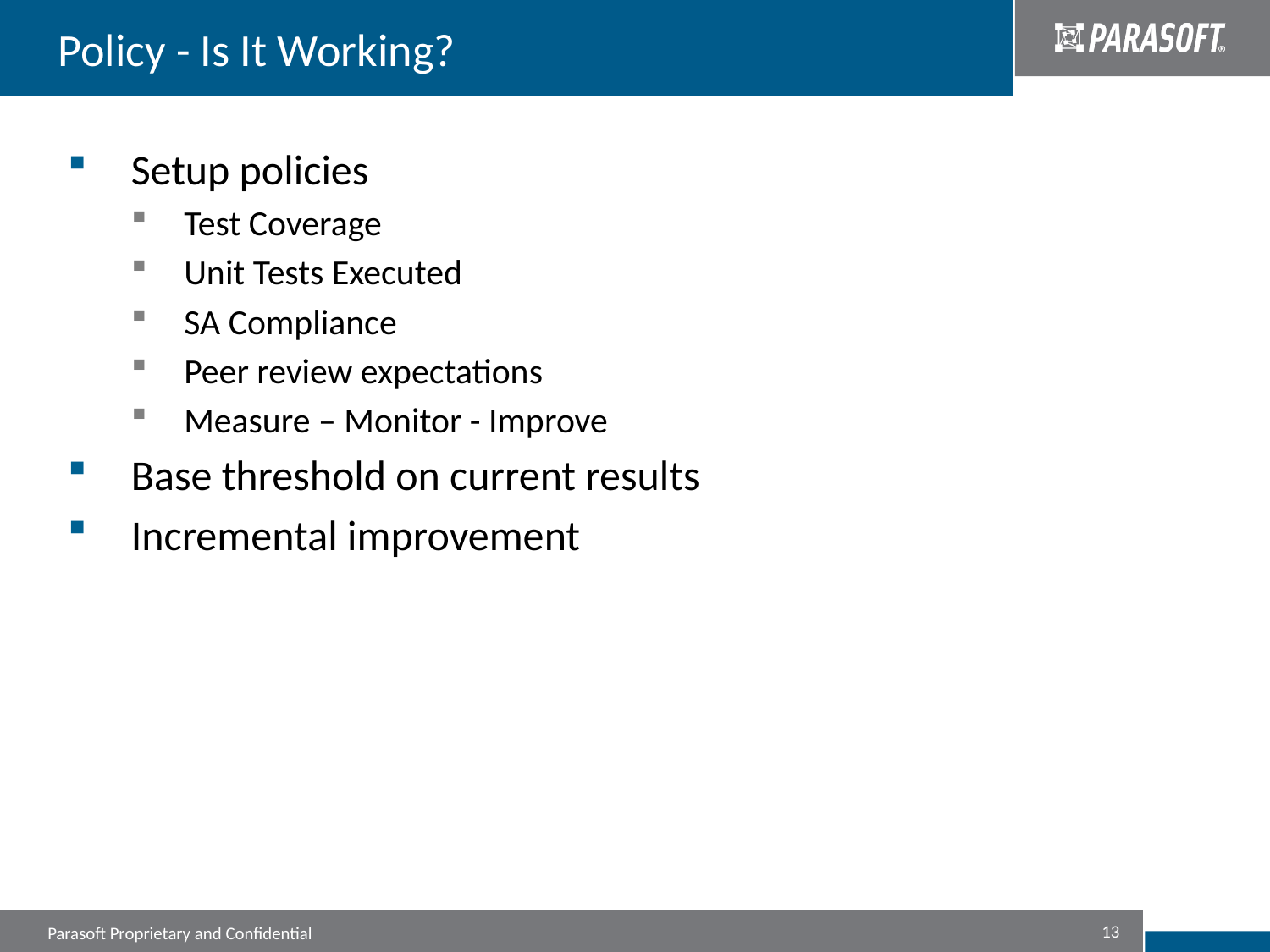

# Policy - Is It Working?
Setup policies
Test Coverage
Unit Tests Executed
SA Compliance
Peer review expectations
Measure – Monitor - Improve
Base threshold on current results
Incremental improvement
13
Parasoft Proprietary and Confidential